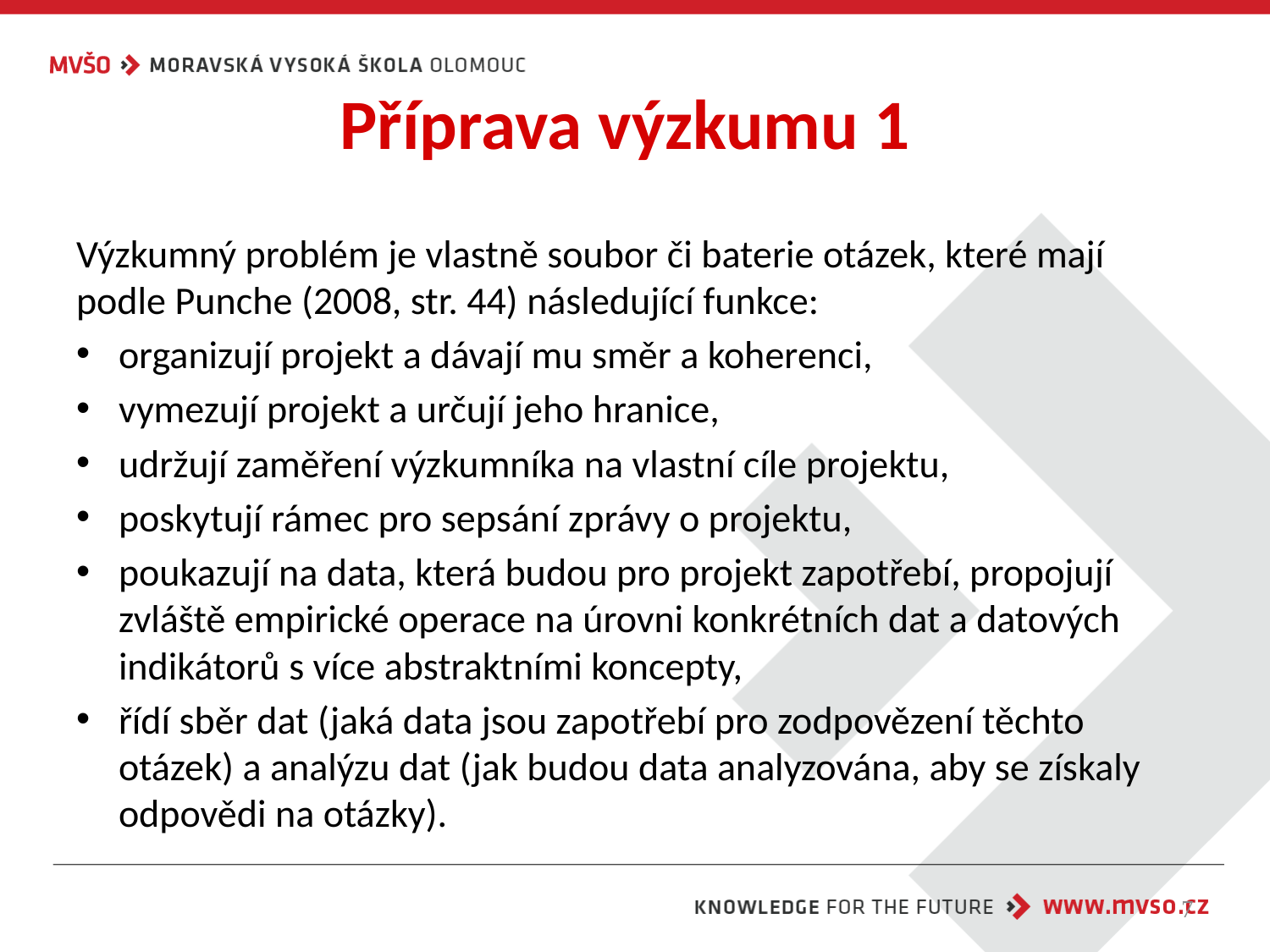

# Příprava výzkumu 1
Výzkumný problém je vlastně soubor či baterie otázek, které mají podle Punche (2008, str. 44) následující funkce:
organizují projekt a dávají mu směr a koherenci,
vymezují projekt a určují jeho hranice,
udržují zaměření výzkumníka na vlastní cíle projektu,
poskytují rámec pro sepsání zprávy o projektu,
poukazují na data, která budou pro projekt zapotřebí, propojují zvláště empirické operace na úrovni konkrétních dat a datových indikátorů s více abstraktními koncepty,
řídí sběr dat (jaká data jsou zapotřebí pro zodpovězení těchto otázek) a analýzu dat (jak budou data analyzována, aby se získaly odpovědi na otázky).
7